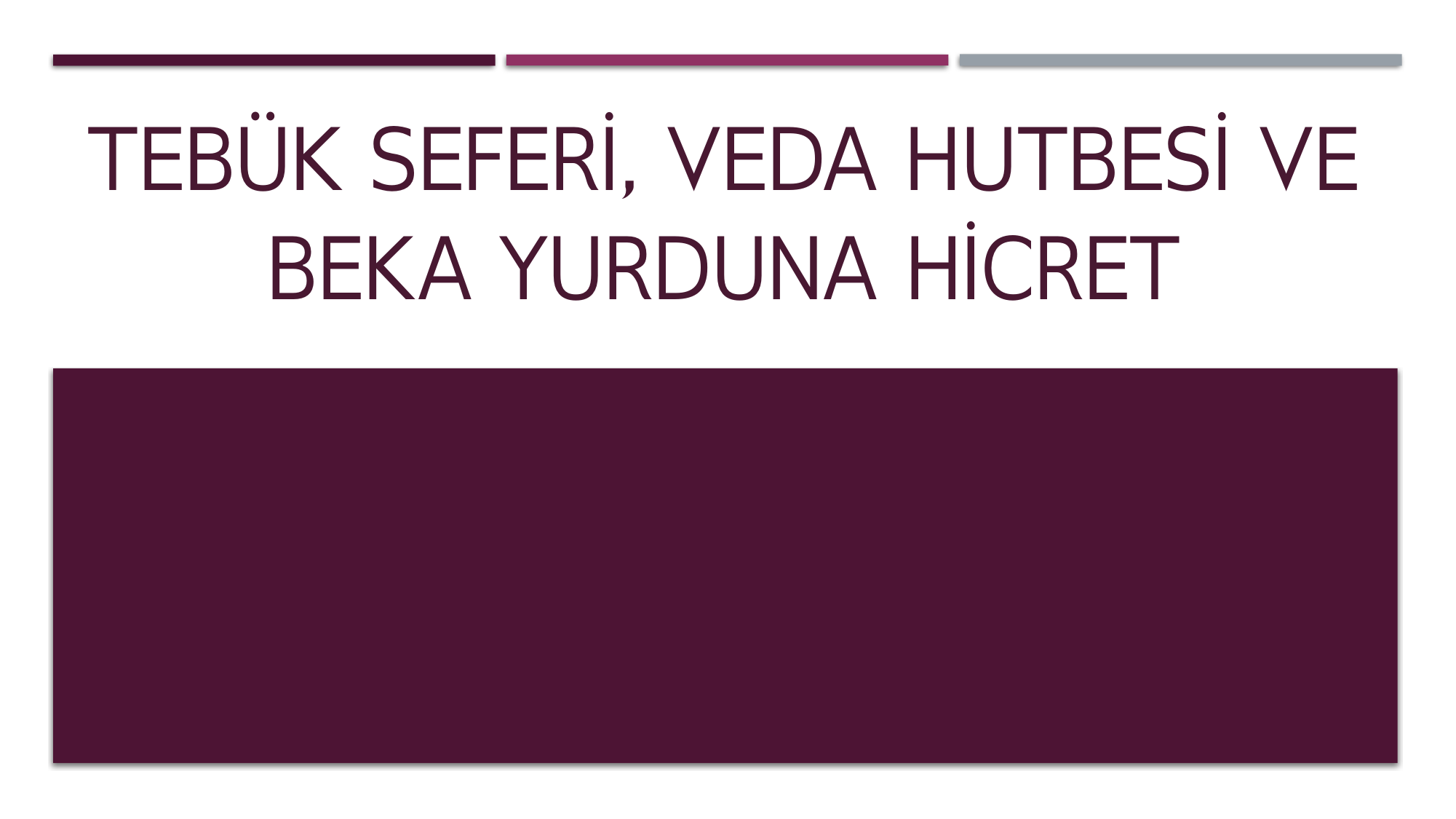

# TEBÜK SEFERİ, VEDA HUTBESİ VE BEKA YURDUNA HİCRET